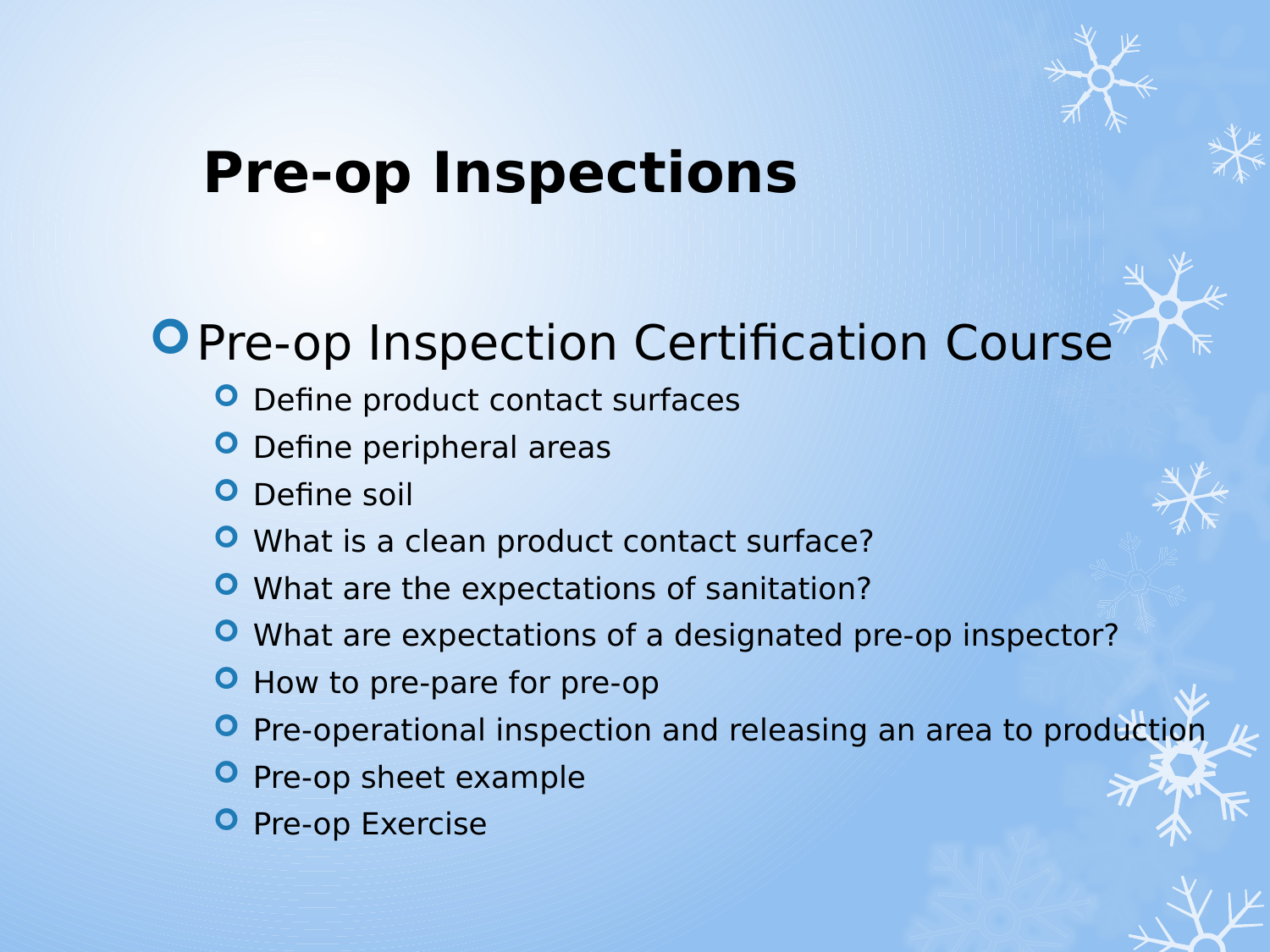

# Pre-op Inspections
Pre-op Inspection Certification Course
Define product contact surfaces
Define peripheral areas
Define soil
What is a clean product contact surface?
What are the expectations of sanitation?
What are expectations of a designated pre-op inspector?
How to pre-pare for pre-op
Pre-operational inspection and releasing an area to production
Pre-op sheet example
Pre-op Exercise
2